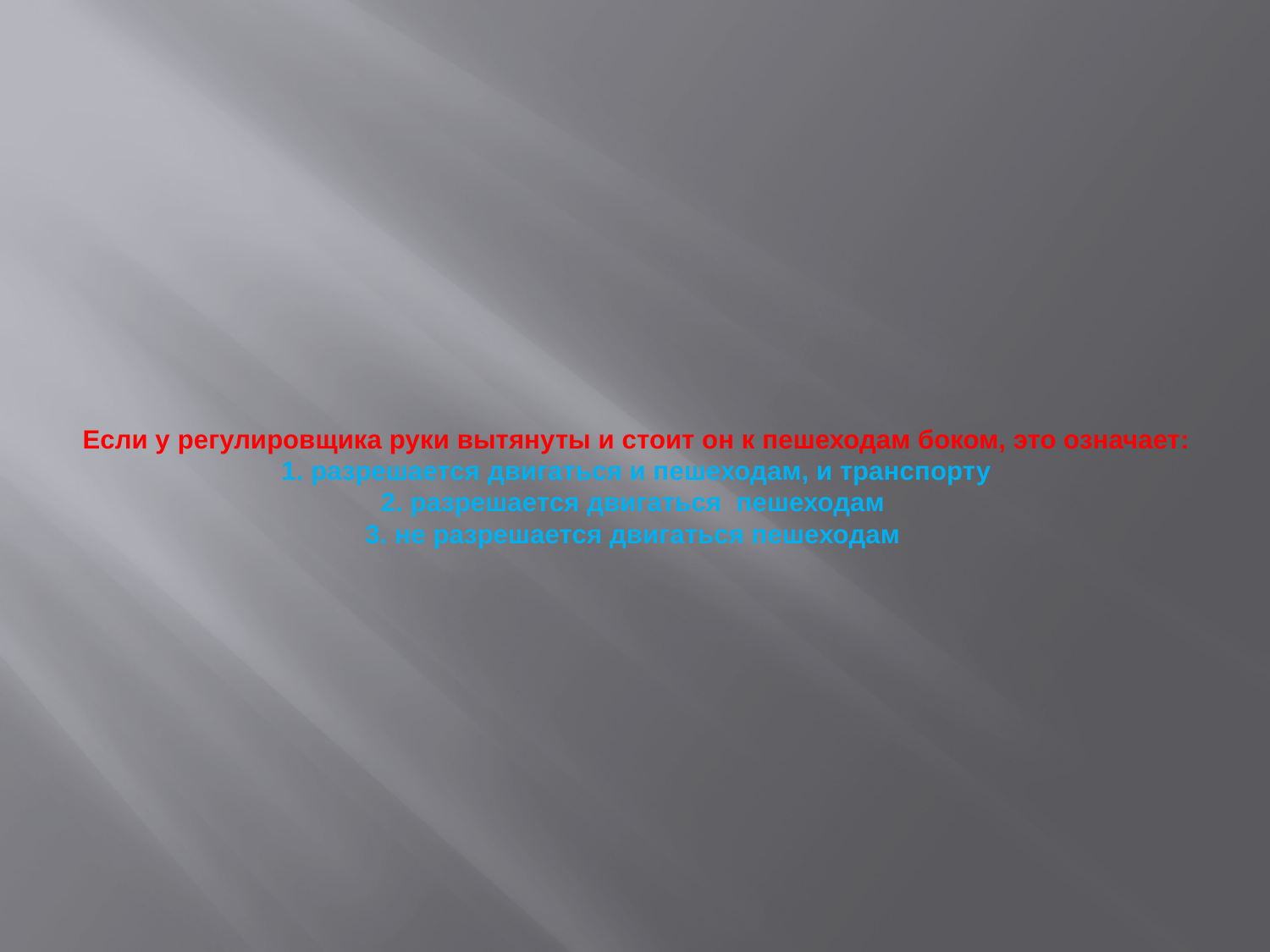

# Если у регулировщика руки вытянуты и стоит он к пешеходам боком, это означает: 1. разрешается двигаться и пешеходам, и транспорту 2. разрешается двигаться  пешеходам 3. не разрешается двигаться пешеходам